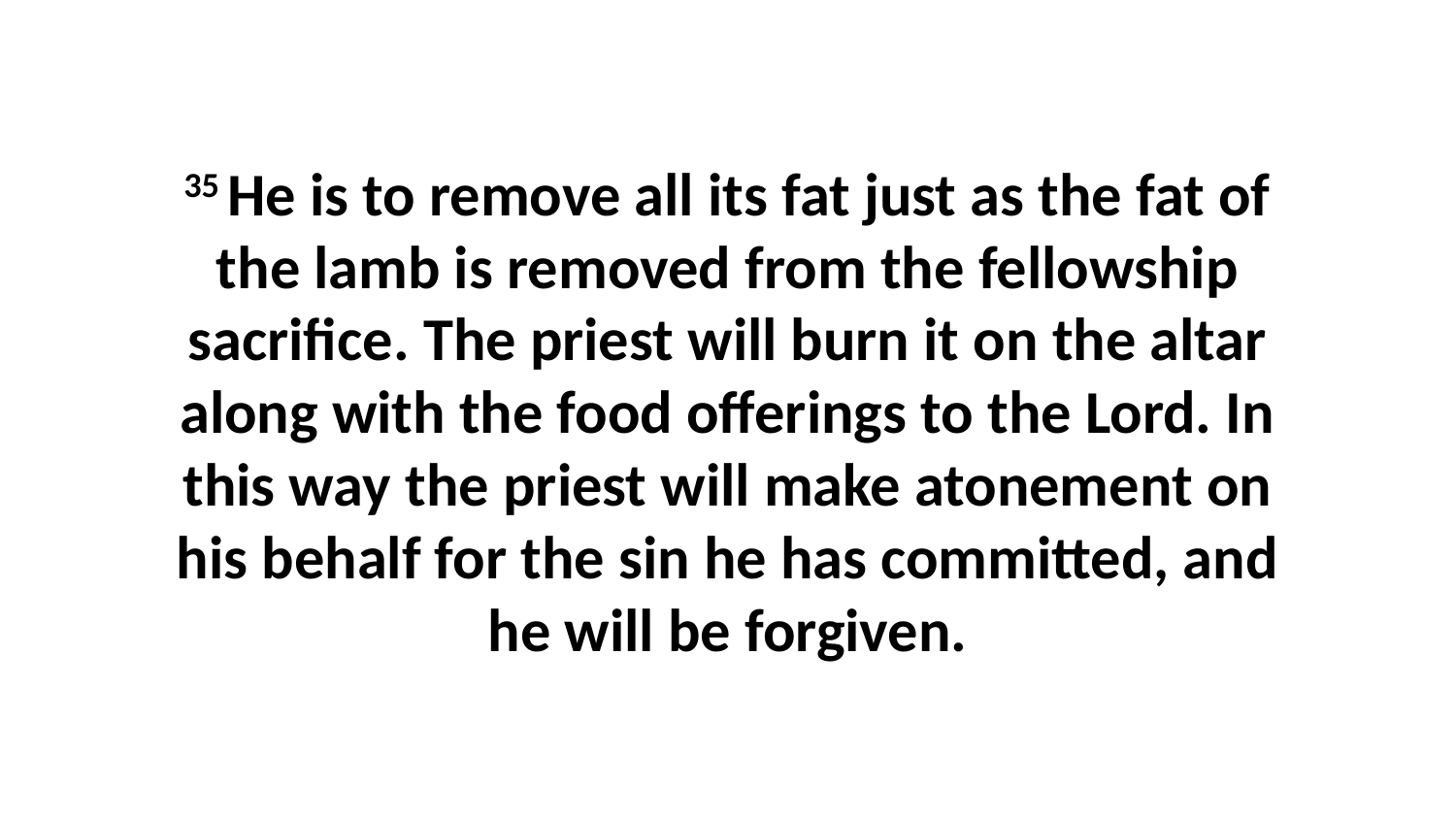

35 He is to remove all its fat just as the fat of the lamb is removed from the fellowship sacrifice. The priest will burn it on the altar along with the food offerings to the Lord. In this way the priest will make atonement on his behalf for the sin he has committed, and he will be forgiven.